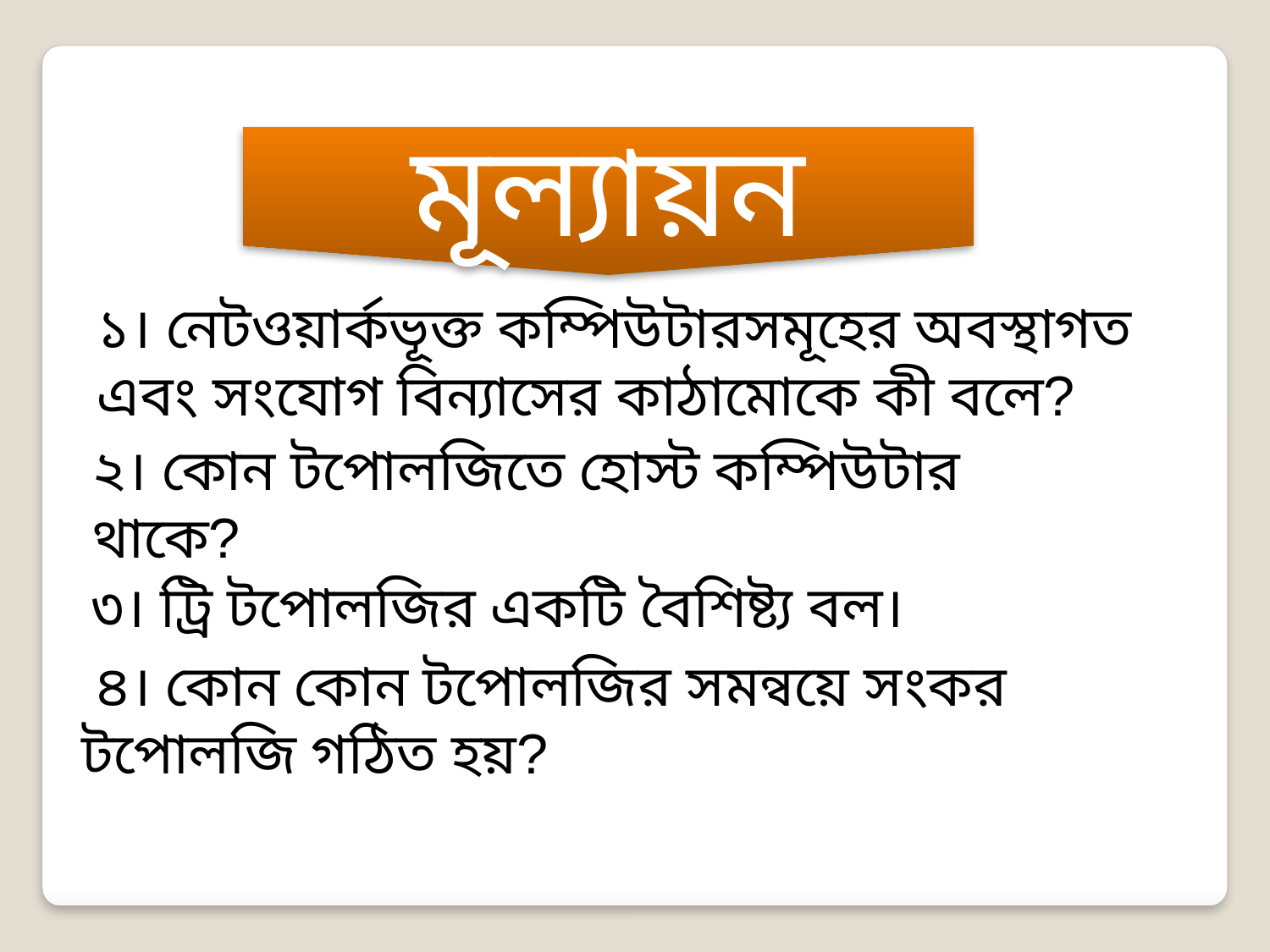

মূল্যায়ন
১। নেটওয়ার্কভূক্ত কম্পিউটারসমূহের অবস্থাগত এবং সংযোগ বিন্যাসের কাঠামোকে কী বলে?
২। কোন টপোলজিতে হোস্ট কম্পিউটার থাকে?
 ৩। ট্রি টপোলজির একটি বৈশিষ্ট্য বল।
 ৪। কোন কোন টপোলজির সমন্বয়ে সংকর টপোলজি গঠিত হয়?